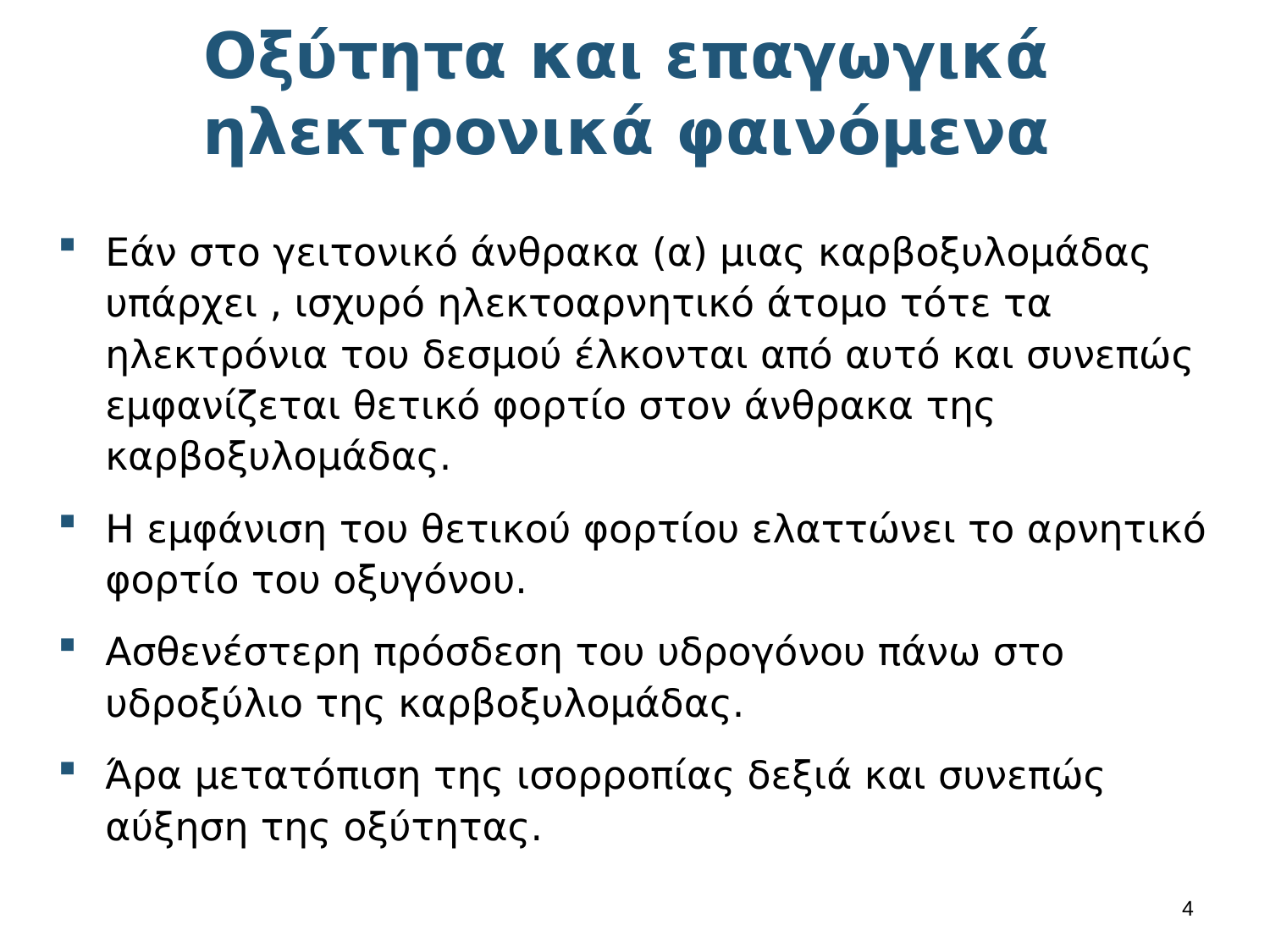

# Οξύτητα και επαγωγικά ηλεκτρονικά φαινόμενα
Εάν στο γειτονικό άνθρακα (α) μιας καρβοξυλομάδας υπάρχει , ισχυρό ηλεκτοαρνητικό άτομο τότε τα  ηλεκτρόνια του δεσμού έλκονται από αυτό και συνεπώς εμφανίζεται θετικό φορτίο στον άνθρακα της καρβοξυλομάδας.
Η εμφάνιση του θετικού φορτίου ελαττώνει το αρνητικό φορτίο του οξυγόνου.
Ασθενέστερη πρόσδεση του υδρογόνου πάνω στο υδροξύλιο της καρβοξυλομάδας.
Άρα μετατόπιση της ισορροπίας δεξιά και συνεπώς αύξηση της οξύτητας.
4